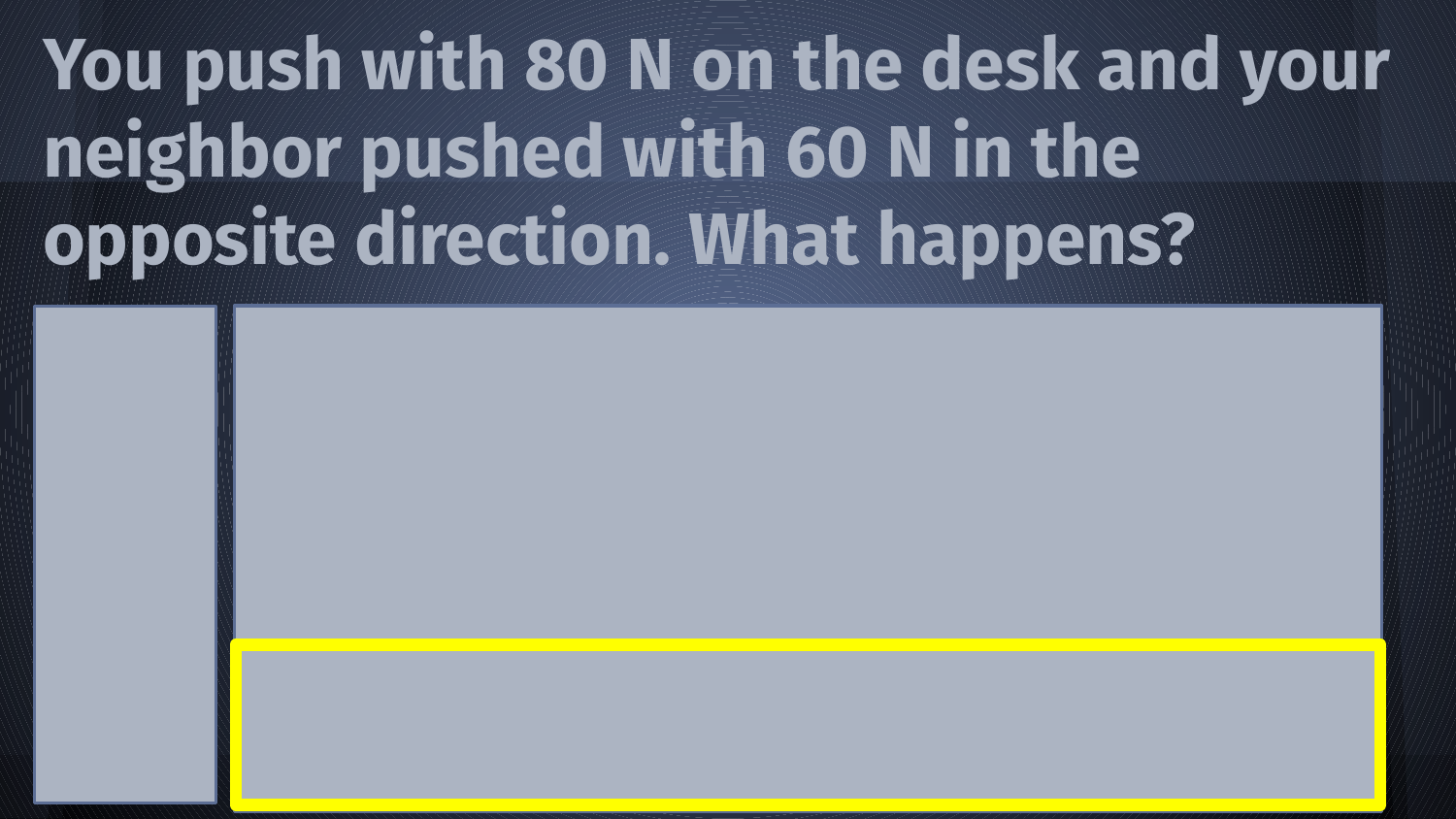

# You push with 80 N on the desk and your neighbor pushed with 60 N in the opposite direction. What happens?

The desk moves with 20 N force toward you

The desk doesn’t move

The desk moves with 20 N force toward your neighbor